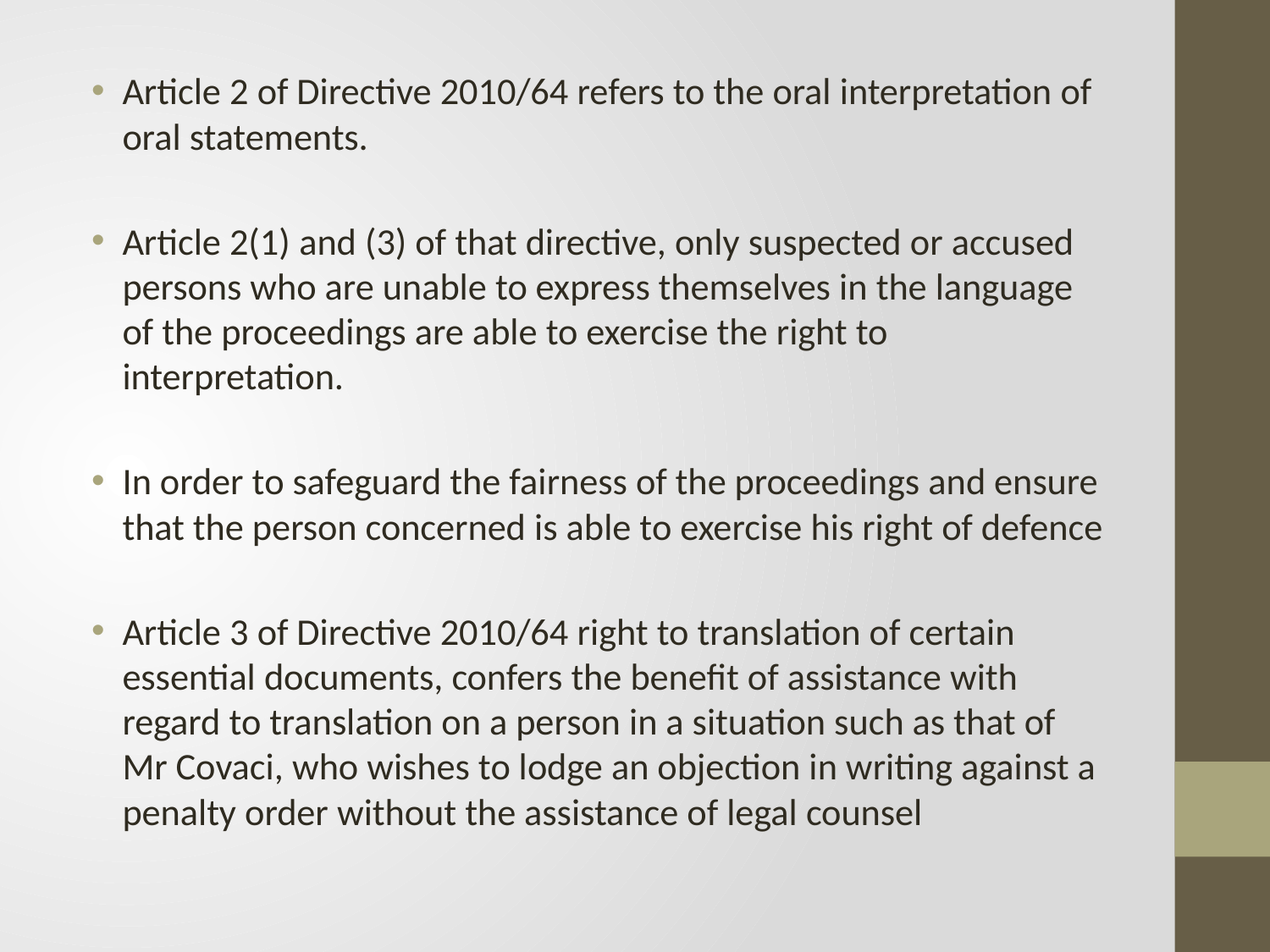

Article 2 of Directive 2010/64 refers to the oral interpretation of oral statements.

Article 2(1) and (3) of that directive, only suspected or accused persons who are unable to express themselves in the language of the proceedings are able to exercise the right to interpretation.

In order to safeguard the fairness of the proceedings and ensure that the person concerned is able to exercise his right of defence

Article 3 of Directive 2010/64 right to translation of certain essential documents, confers the benefit of assistance with regard to translation on a person in a situation such as that of Mr Covaci, who wishes to lodge an objection in writing against a penalty order without the assistance of legal counsel